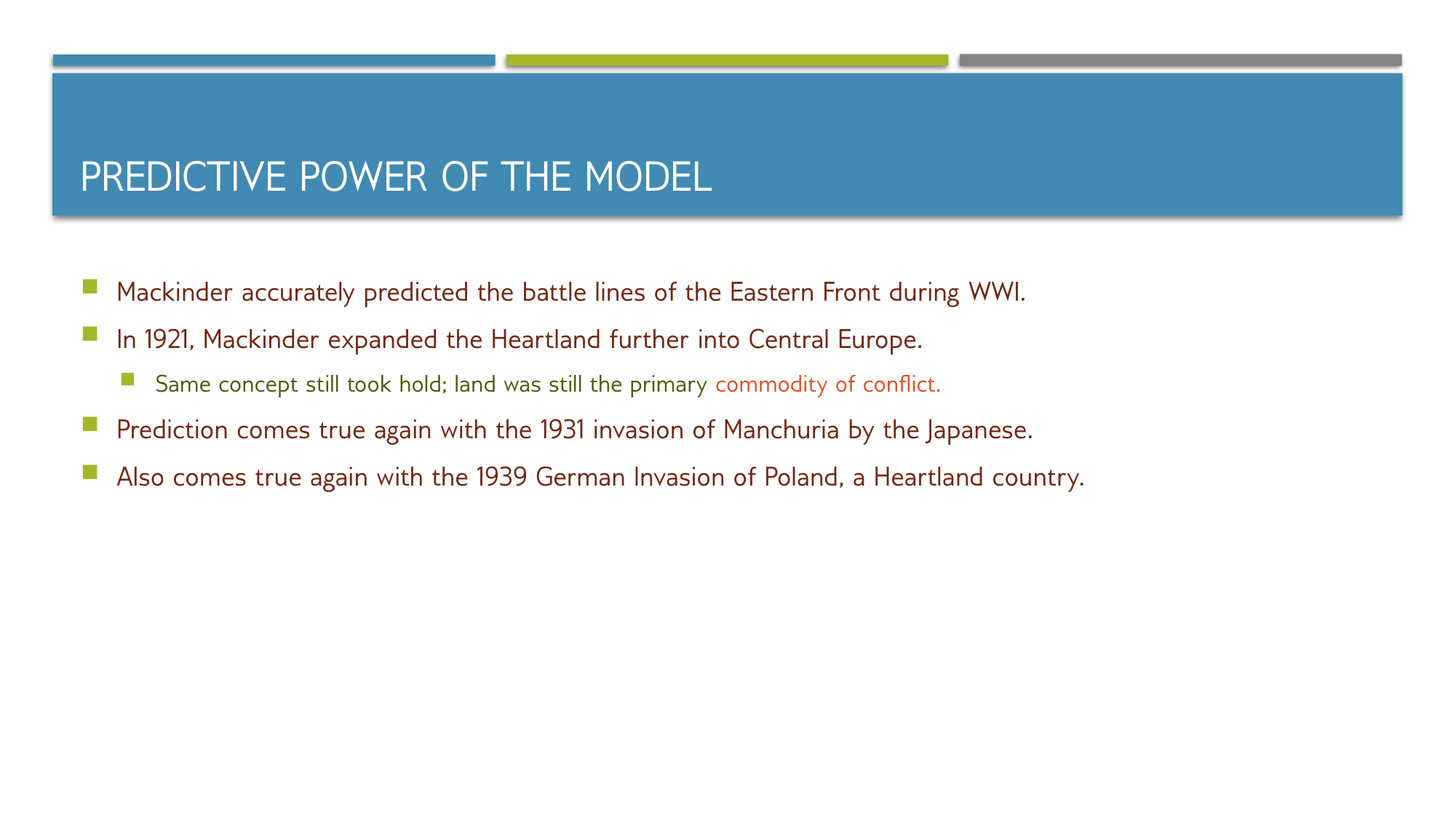

# Predictive Power of the Model
Mackinder accurately predicted the battle lines of the Eastern Front during WWI.
In 1921, Mackinder expanded the Heartland further into Central Europe.
Same concept still took hold; land was still the primary commodity of conflict.
Prediction comes true again with the 1931 invasion of Manchuria by the Japanese.
Also comes true again with the 1939 German Invasion of Poland, a Heartland country.